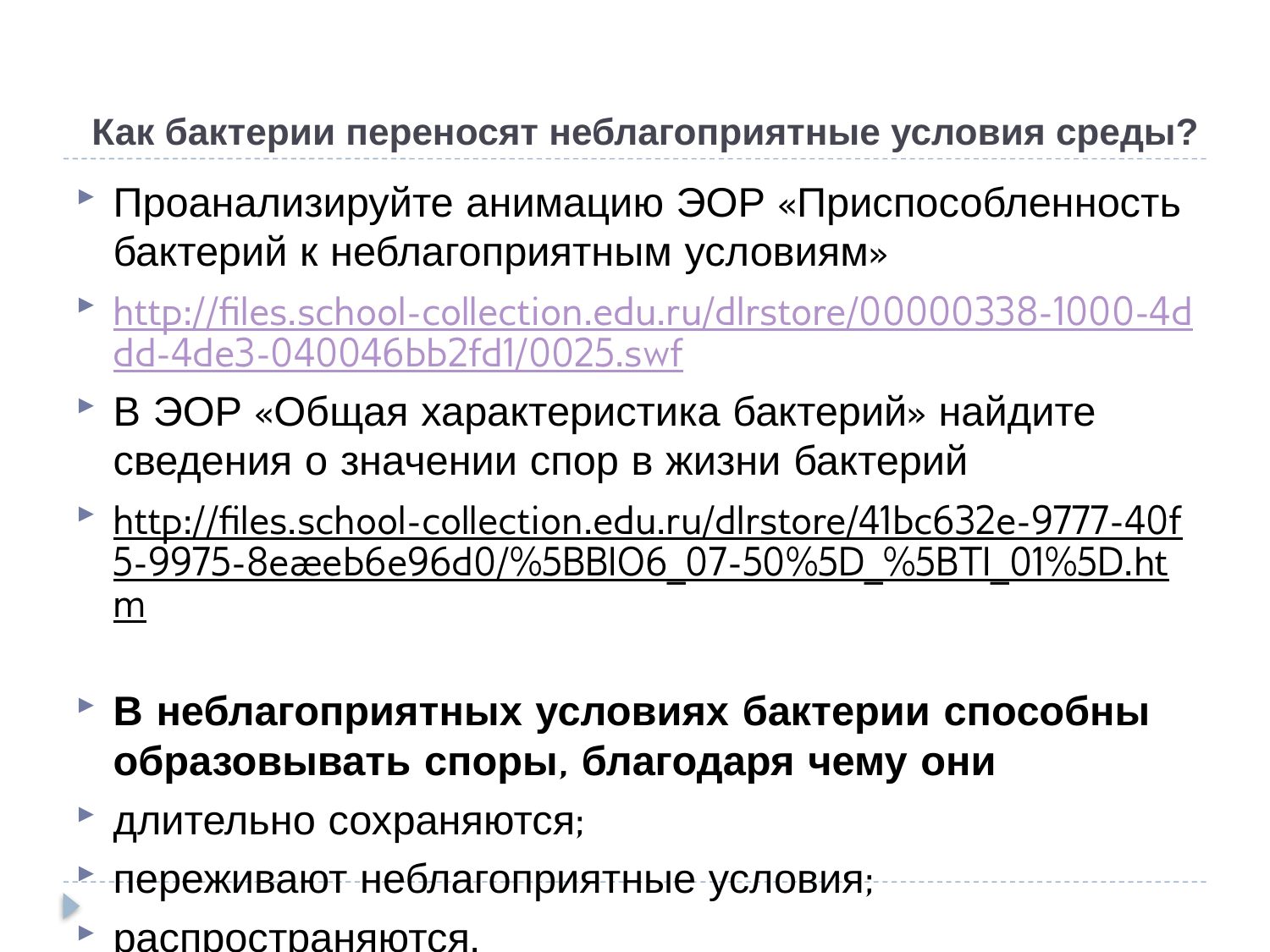

# Как бактерии переносят неблагоприятные условия среды?
Проанализируйте анимацию ЭОР «Приспособленность бактерий к неблагоприятным условиям»
http://files.school-collection.edu.ru/dlrstore/00000338-1000-4ddd-4de3-040046bb2fd1/0025.swf
В ЭОР «Общая характеристика бактерий» найдите сведения о значении спор в жизни бактерий
http://files.school-collection.edu.ru/dlrstore/41bc632e-9777-40f5-9975-8eaeeb6e96d0/%5BBIO6_07-50%5D_%5BTI_01%5D.htm
В неблагоприятных условиях бактерии способны образовывать споры, благодаря чему они
длительно сохраняются;
переживают неблагоприятные условия;
распространяются.